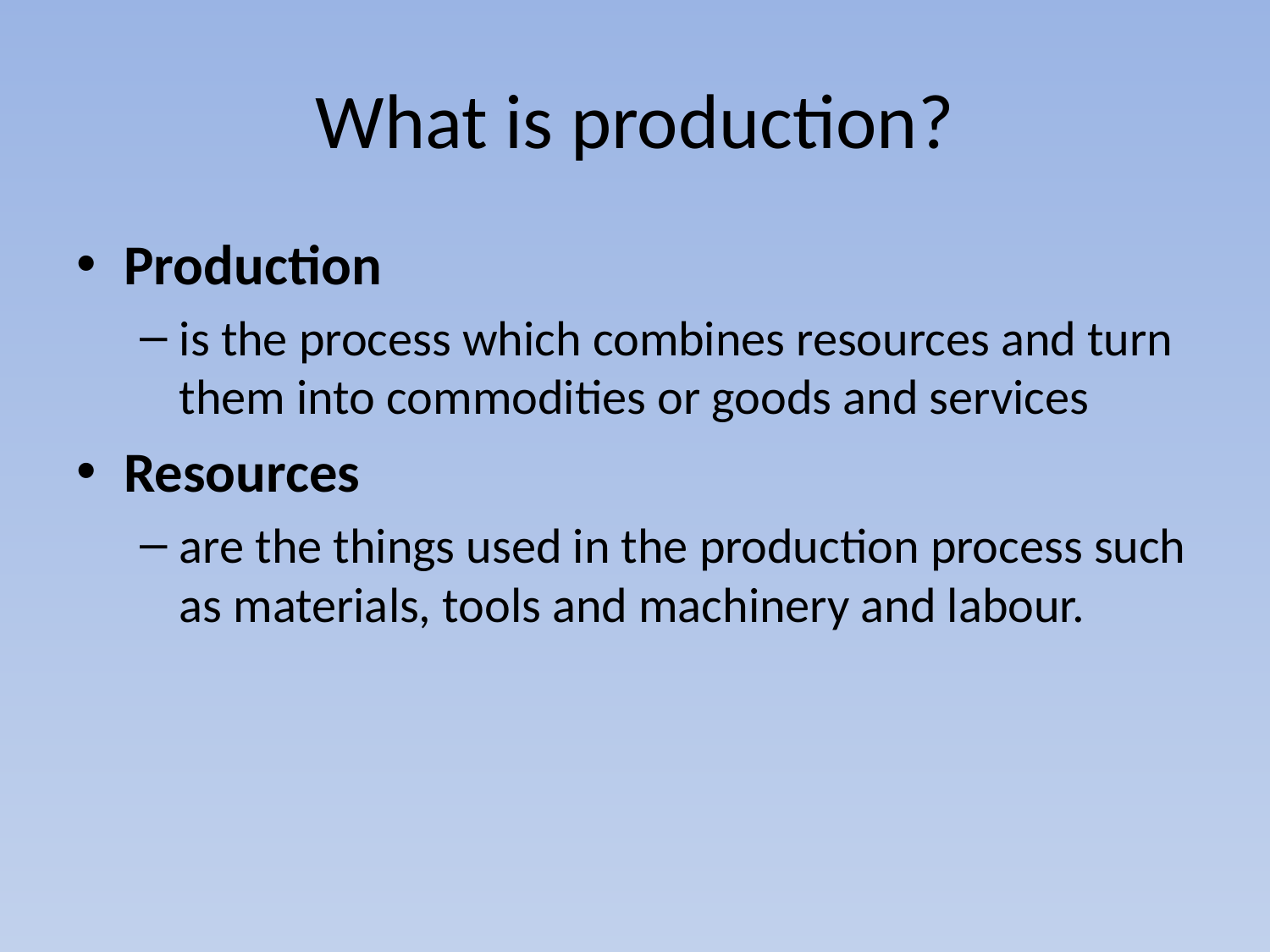

# What is production?
Production
is the process which combines resources and turn them into commodities or goods and services
Resources
are the things used in the production process such as materials, tools and machinery and labour.